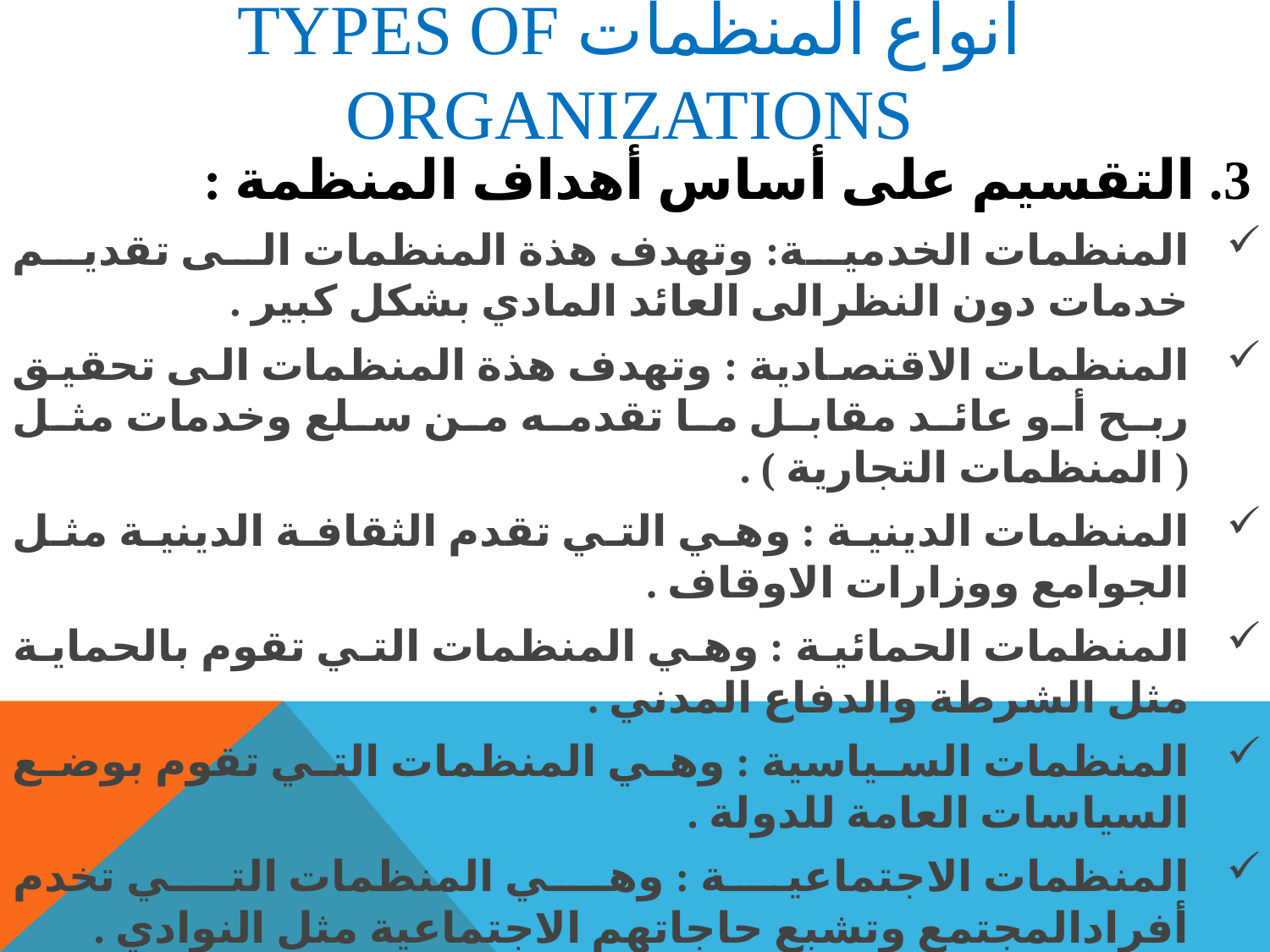

# أنواع المنظمات Types of organizations
3. التقسيم على أساس أهداف المنظمة :
المنظمات الخدمية: وتهدف هذة المنظمات الى تقديم خدمات دون النظرالى العائد المادي بشكل كبير .
المنظمات الاقتصادية : وتهدف هذة المنظمات الى تحقيق ربح أو عائد مقابل ما تقدمه من سلع وخدمات مثل ( المنظمات التجارية ) .
المنظمات الدينية : وهي التي تقدم الثقافة الدينية مثل الجوامع ووزارات الاوقاف .
المنظمات الحمائية : وهي المنظمات التي تقوم بالحماية مثل الشرطة والدفاع المدني .
المنظمات السياسية : وهي المنظمات التي تقوم بوضع السياسات العامة للدولة .
المنظمات الاجتماعية : وهي المنظمات التي تخدم أفرادالمجتمع وتشبع حاجاتهم الاجتماعية مثل النوادي .